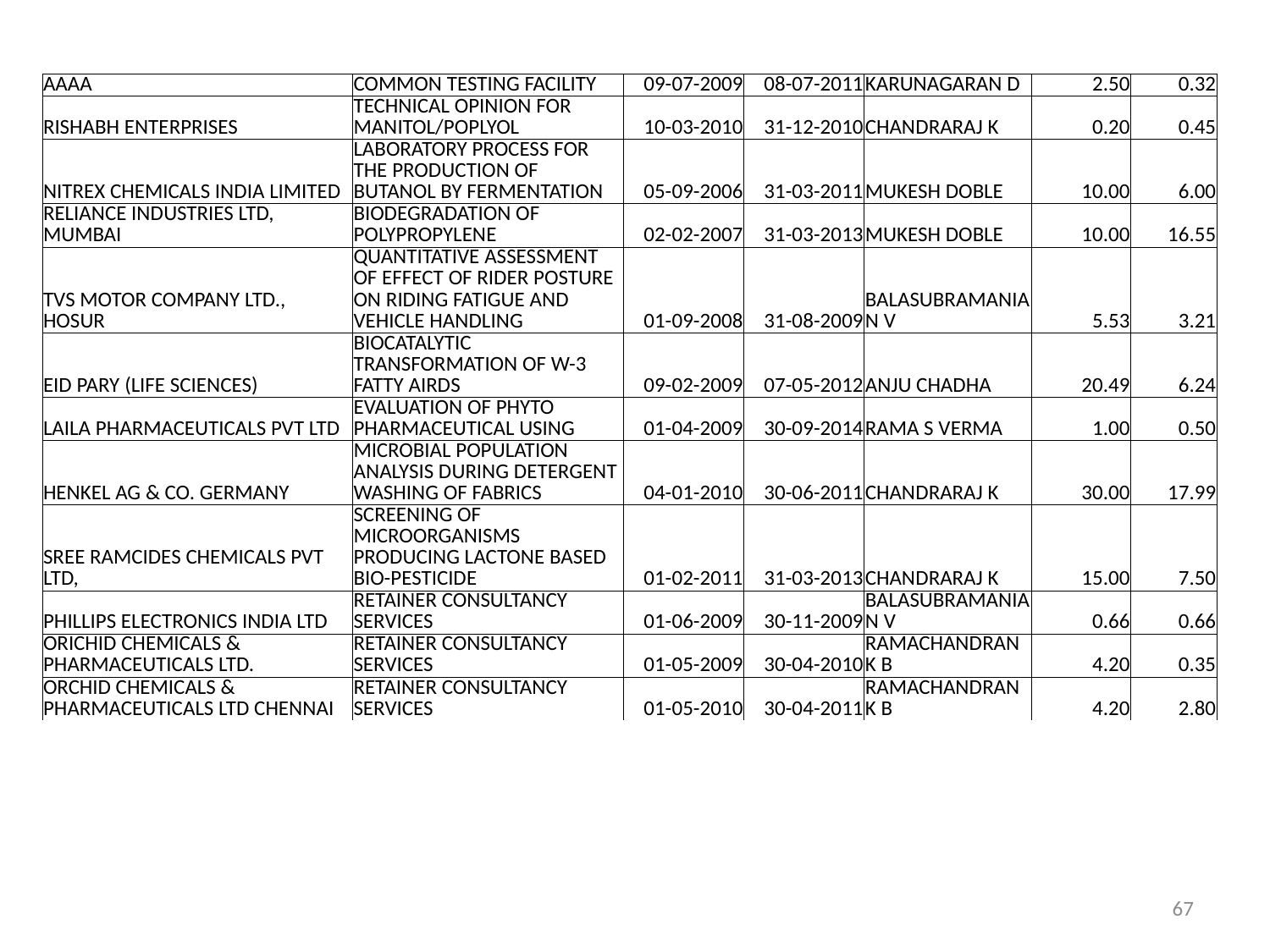

| AAAA | COMMON TESTING FACILITY | 09-07-2009 | 08-07-2011 | KARUNAGARAN D | 2.50 | 0.32 |
| --- | --- | --- | --- | --- | --- | --- |
| RISHABH ENTERPRISES | TECHNICAL OPINION FOR MANITOL/POPLYOL | 10-03-2010 | 31-12-2010 | CHANDRARAJ K | 0.20 | 0.45 |
| NITREX CHEMICALS INDIA LIMITED | LABORATORY PROCESS FOR THE PRODUCTION OF BUTANOL BY FERMENTATION | 05-09-2006 | 31-03-2011 | MUKESH DOBLE | 10.00 | 6.00 |
| RELIANCE INDUSTRIES LTD, MUMBAI | BIODEGRADATION OF POLYPROPYLENE | 02-02-2007 | 31-03-2013 | MUKESH DOBLE | 10.00 | 16.55 |
| TVS MOTOR COMPANY LTD., HOSUR | QUANTITATIVE ASSESSMENT OF EFFECT OF RIDER POSTURE ON RIDING FATIGUE AND VEHICLE HANDLING | 01-09-2008 | 31-08-2009 | BALASUBRAMANIAN V | 5.53 | 3.21 |
| EID PARY (LIFE SCIENCES) | BIOCATALYTIC TRANSFORMATION OF W-3 FATTY AIRDS | 09-02-2009 | 07-05-2012 | ANJU CHADHA | 20.49 | 6.24 |
| LAILA PHARMACEUTICALS PVT LTD | EVALUATION OF PHYTO PHARMACEUTICAL USING | 01-04-2009 | 30-09-2014 | RAMA S VERMA | 1.00 | 0.50 |
| HENKEL AG & CO. GERMANY | MICROBIAL POPULATION ANALYSIS DURING DETERGENT WASHING OF FABRICS | 04-01-2010 | 30-06-2011 | CHANDRARAJ K | 30.00 | 17.99 |
| SREE RAMCIDES CHEMICALS PVT LTD, | SCREENING OF MICROORGANISMS PRODUCING LACTONE BASED BIO-PESTICIDE | 01-02-2011 | 31-03-2013 | CHANDRARAJ K | 15.00 | 7.50 |
| PHILLIPS ELECTRONICS INDIA LTD | RETAINER CONSULTANCY SERVICES | 01-06-2009 | 30-11-2009 | BALASUBRAMANIAN V | 0.66 | 0.66 |
| ORICHID CHEMICALS & PHARMACEUTICALS LTD. | RETAINER CONSULTANCY SERVICES | 01-05-2009 | 30-04-2010 | RAMACHANDRAN K B | 4.20 | 0.35 |
| ORCHID CHEMICALS & PHARMACEUTICALS LTD CHENNAI | RETAINER CONSULTANCY SERVICES | 01-05-2010 | 30-04-2011 | RAMACHANDRAN K B | 4.20 | 2.80 |
67